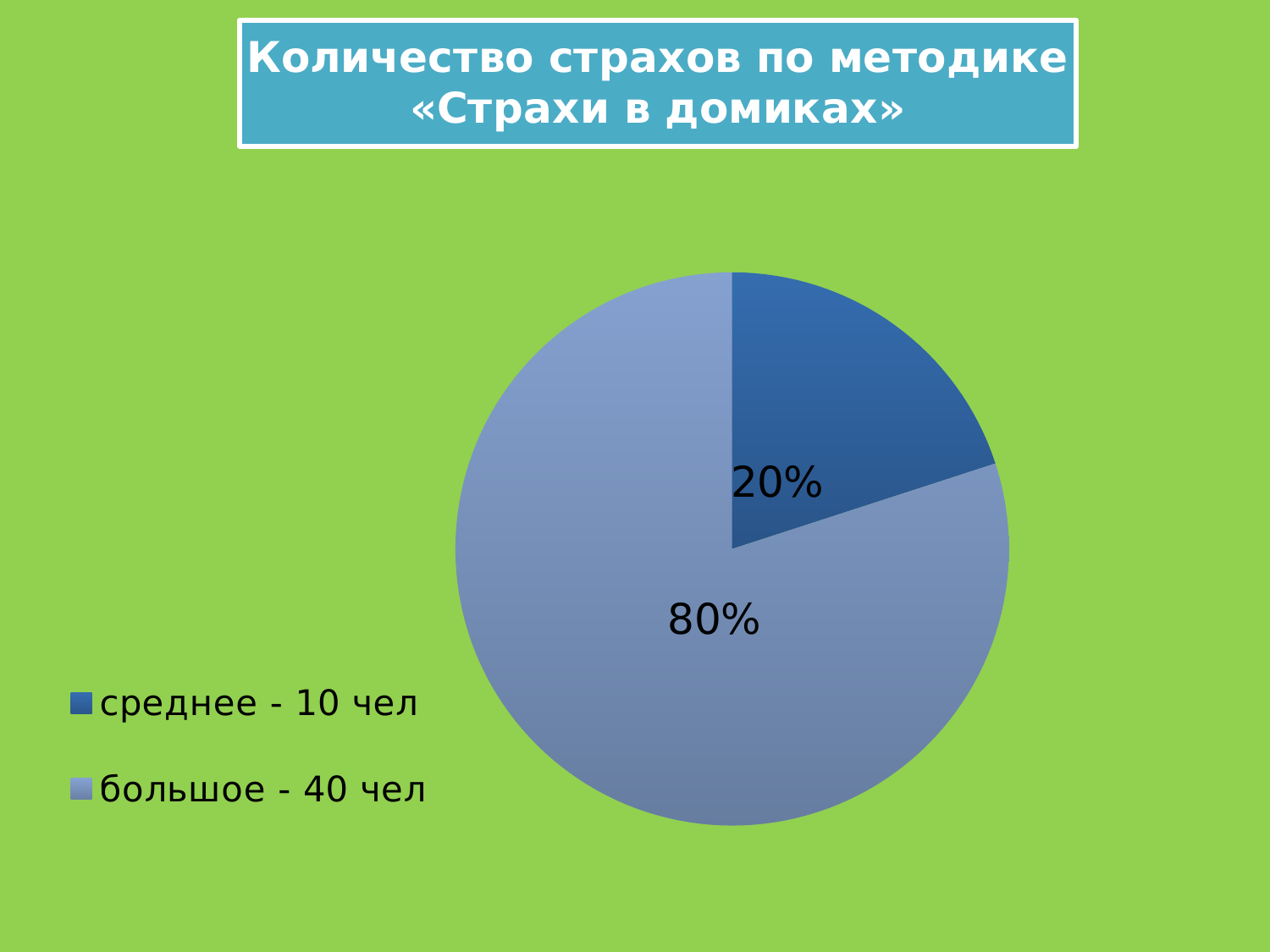

### Chart: Количество страхов по методике «Страхи в домиках»

| Category | Страхи |
|---|---|
| среднее - 10 чел | 0.2 |
| большое - 40 чел | 0.8 |